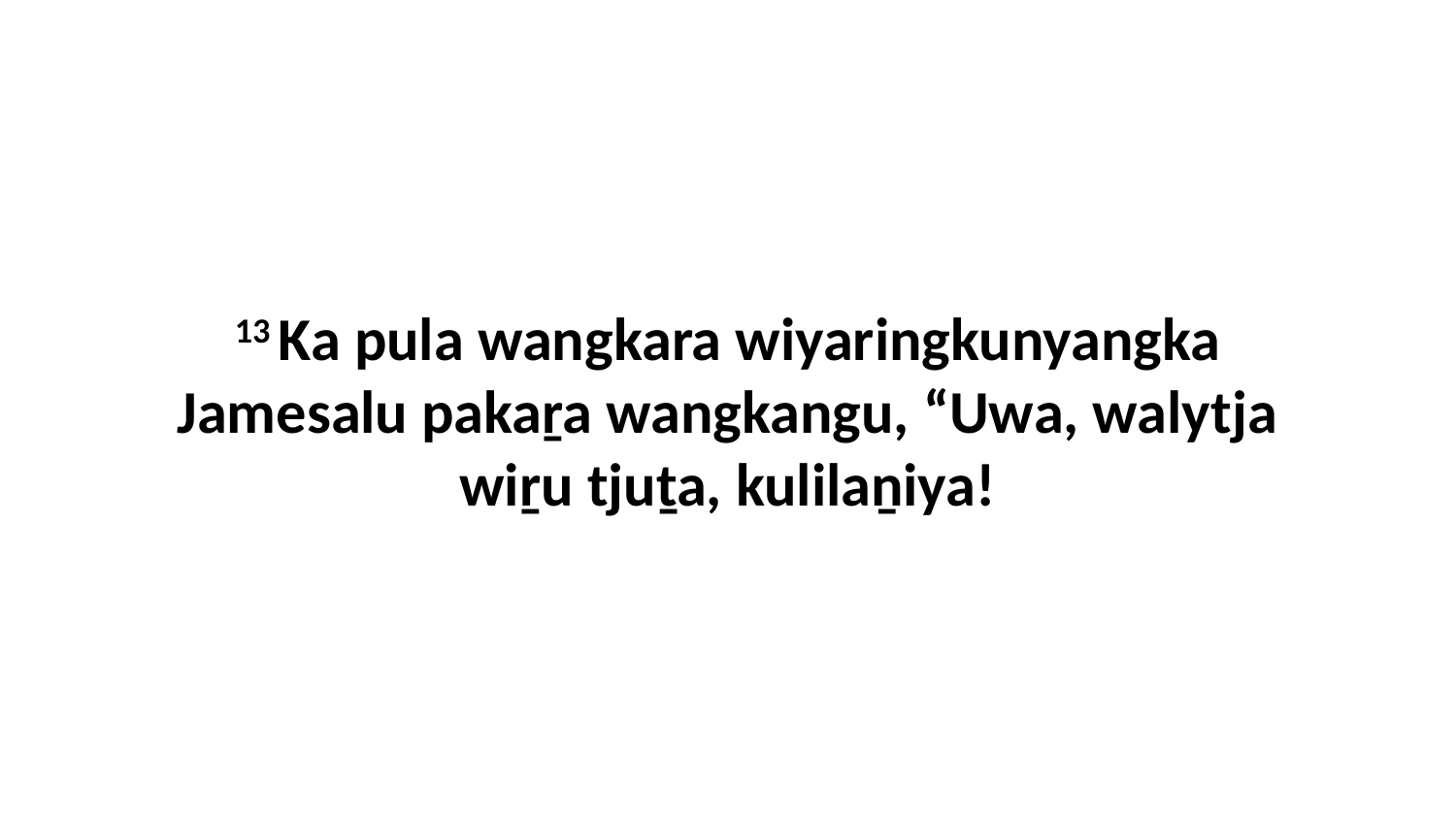

13 Ka pula wangkara wiyaringkunyangka Jamesalu pakaṟa wangkangu, “Uwa, walytja wiṟu tjuṯa, kulilaṉiya!